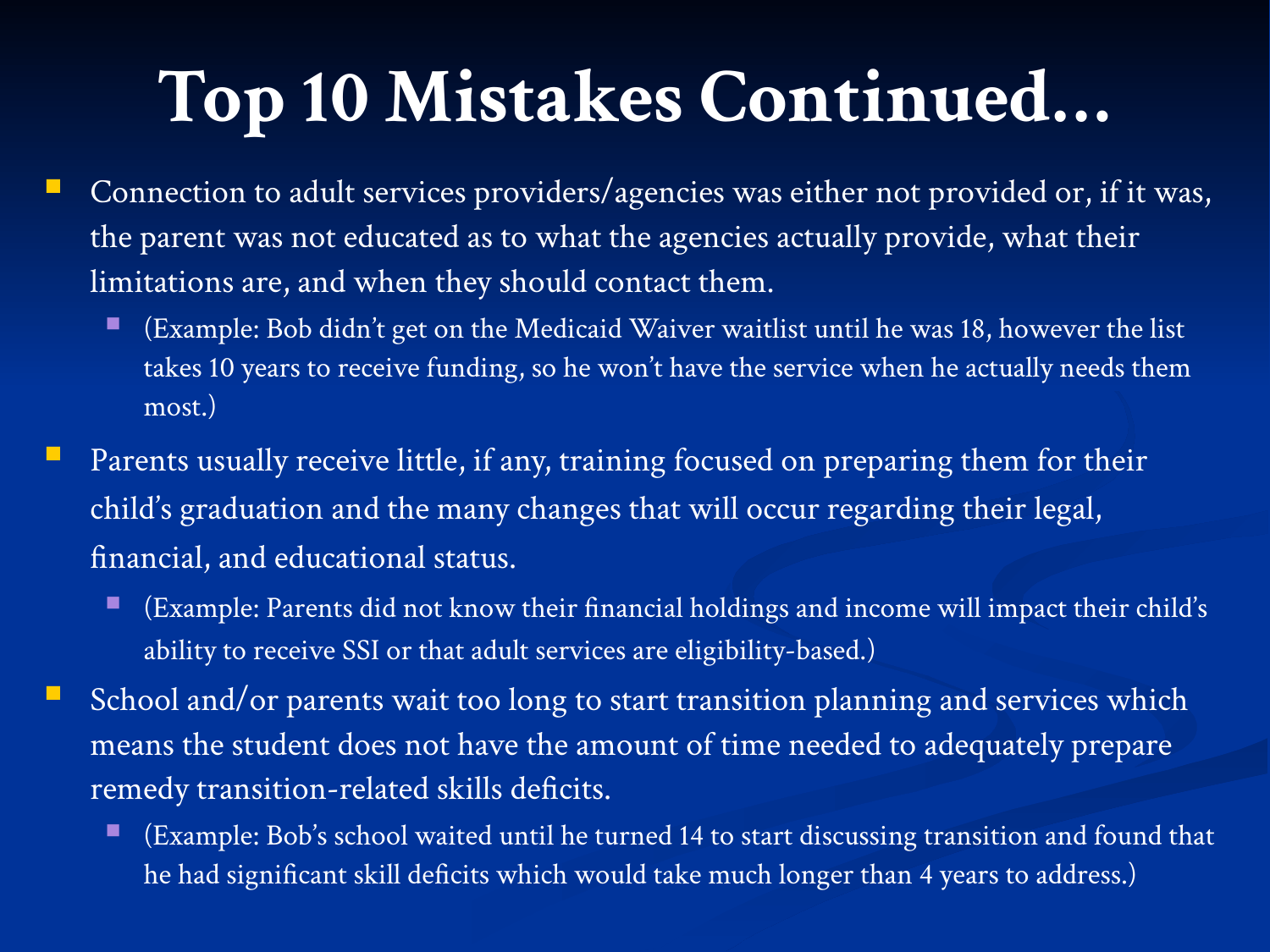

# Top 10 Mistakes Continued…
Connection to adult services providers/agencies was either not provided or, if it was, the parent was not educated as to what the agencies actually provide, what their limitations are, and when they should contact them.
(Example: Bob didn’t get on the Medicaid Waiver waitlist until he was 18, however the list takes 10 years to receive funding, so he won’t have the service when he actually needs them most.)
Parents usually receive little, if any, training focused on preparing them for their child’s graduation and the many changes that will occur regarding their legal, financial, and educational status.
(Example: Parents did not know their financial holdings and income will impact their child’s ability to receive SSI or that adult services are eligibility-based.)
School and/or parents wait too long to start transition planning and services which means the student does not have the amount of time needed to adequately prepare remedy transition-related skills deficits.
(Example: Bob’s school waited until he turned 14 to start discussing transition and found that he had significant skill deficits which would take much longer than 4 years to address.)